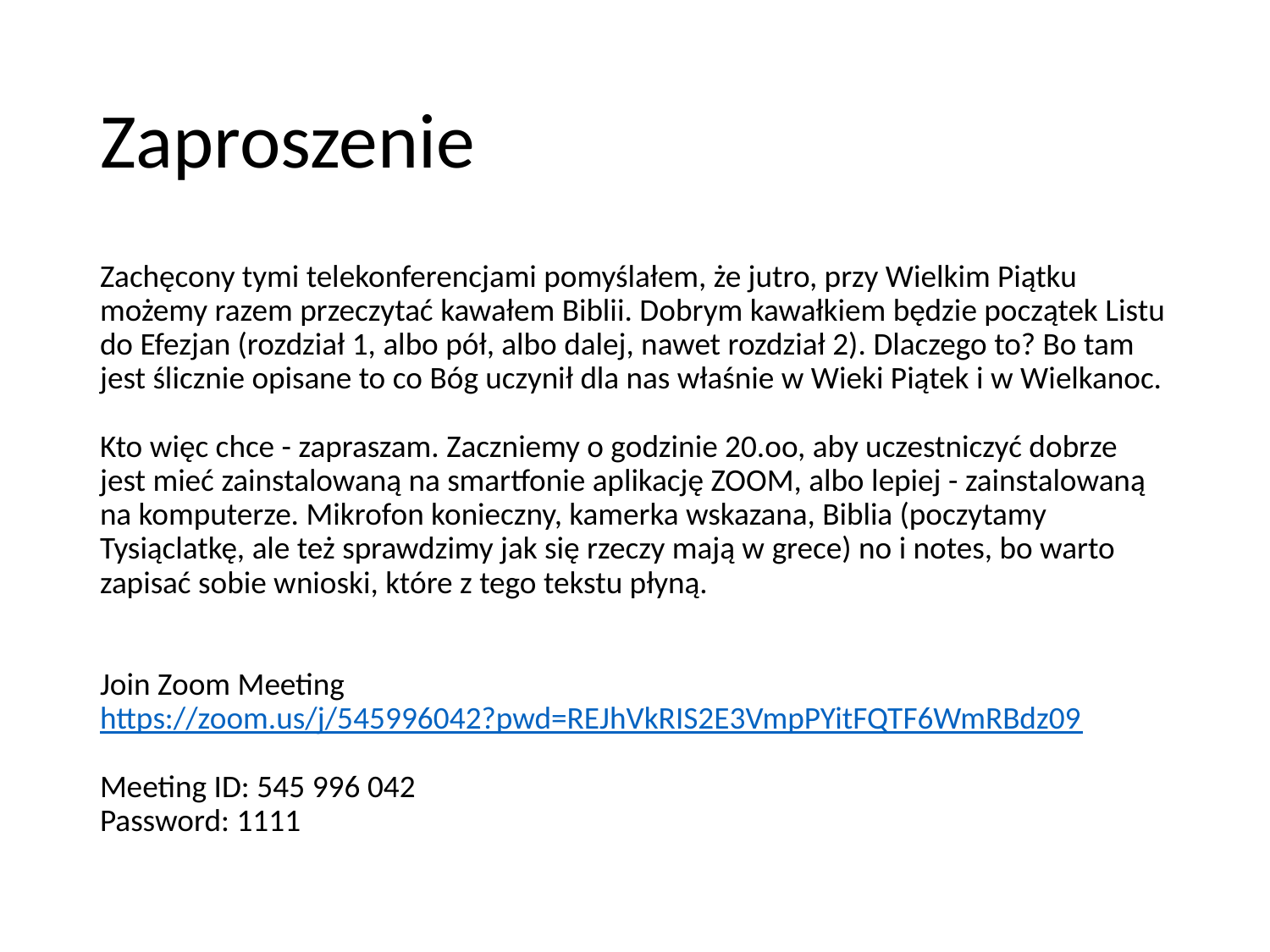

# Zaproszenie
Zachęcony tymi telekonferencjami pomyślałem, że jutro, przy Wielkim Piątku możemy razem przeczytać kawałem Biblii. Dobrym kawałkiem będzie początek Listu do Efezjan (rozdział 1, albo pół, albo dalej, nawet rozdział 2). Dlaczego to? Bo tam jest ślicznie opisane to co Bóg uczynił dla nas właśnie w Wieki Piątek i w Wielkanoc.
Kto więc chce - zapraszam. Zaczniemy o godzinie 20.oo, aby uczestniczyć dobrze jest mieć zainstalowaną na smartfonie aplikację ZOOM, albo lepiej - zainstalowaną na komputerze. Mikrofon konieczny, kamerka wskazana, Biblia (poczytamy Tysiąclatkę, ale też sprawdzimy jak się rzeczy mają w grece) no i notes, bo warto zapisać sobie wnioski, które z tego tekstu płyną.
Join Zoom Meeting
https://zoom.us/j/545996042?pwd=REJhVkRIS2E3VmpPYitFQTF6WmRBdz09
Meeting ID: 545 996 042
Password: 1111